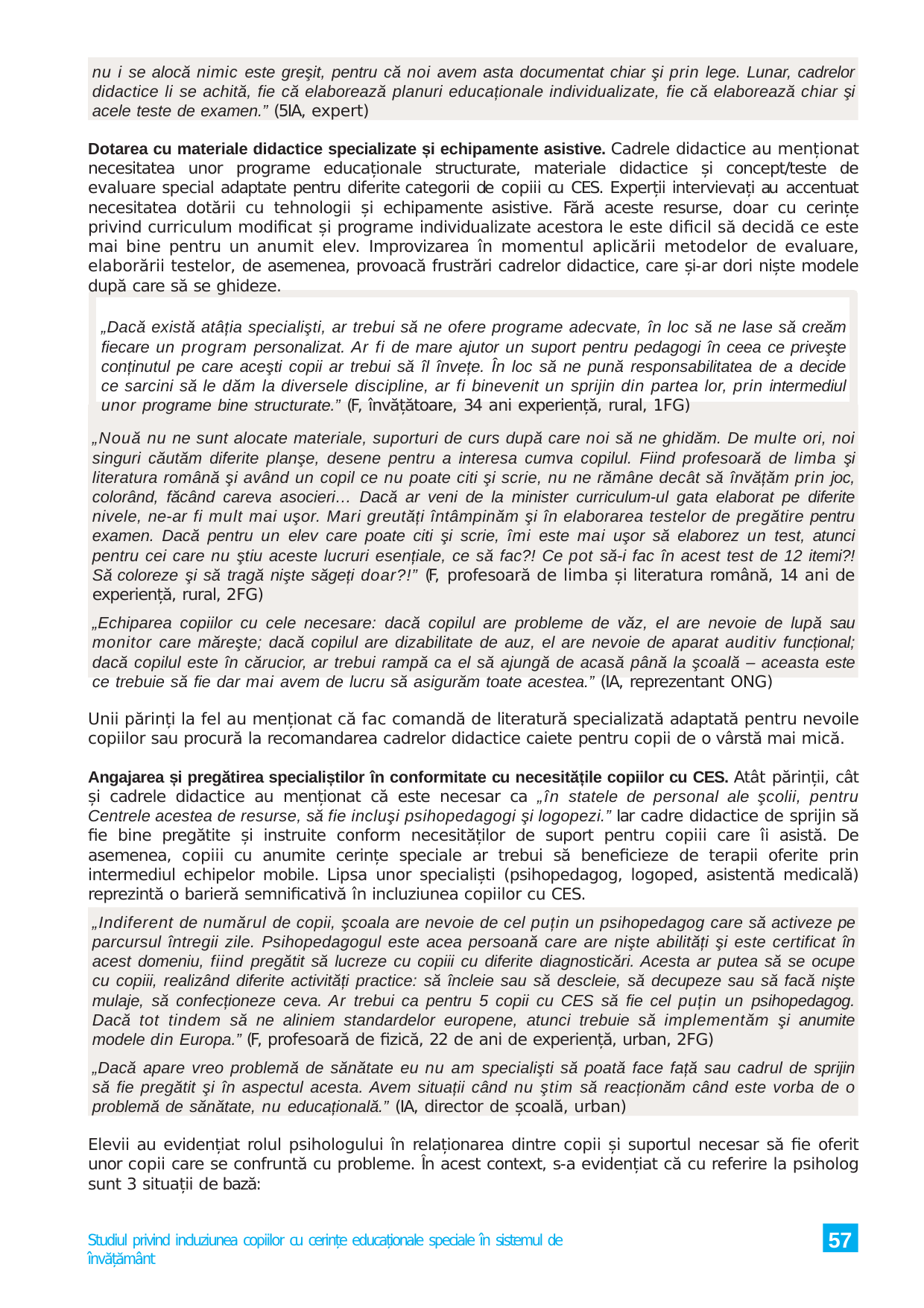

nu i se alocă nimic este greşit, pentru că noi avem asta documentat chiar şi prin lege. Lunar, cadrelor didactice li se achită, fie că elaborează planuri educaționale individualizate, fie că elaborează chiar şi acele teste de examen.” (5IA, expert)
Dotarea cu materiale didactice specializate și echipamente asistive. Cadrele didactice au menționat necesitatea unor programe educaționale structurate, materiale didactice și concept/teste de evaluare special adaptate pentru diferite categorii de copiii cu CES. Experții intervievați au accentuat necesitatea dotării cu tehnologii și echipamente asistive. Fără aceste resurse, doar cu cerințe privind curriculum modificat și programe individualizate acestora le este dificil să decidă ce este mai bine pentru un anumit elev. Improvizarea în momentul aplicării metodelor de evaluare, elaborării testelor, de asemenea, provoacă frustrări cadrelor didactice, care și-ar dori niște modele după care să se ghideze.

„Dacă există atâția specialişti, ar trebui să ne ofere programe adecvate, în loc să ne lase să creăm fiecare un program personalizat. Ar fi de mare ajutor un suport pentru pedagogi în ceea ce priveşte conținutul pe care aceşti copii ar trebui să îl învețe. În loc să ne pună responsabilitatea de a decide ce sarcini să le dăm la diversele discipline, ar fi binevenit un sprijin din partea lor, prin intermediul unor programe bine structurate.” (F, învățătoare, 34 ani experiență, rural, 1FG)
„Nouă nu ne sunt alocate materiale, suporturi de curs după care noi să ne ghidăm. De multe ori, noi singuri căutăm diferite planşe, desene pentru a interesa cumva copilul. Fiind profesoară de limba şi literatura română şi având un copil ce nu poate citi şi scrie, nu ne rămâne decât să învățăm prin joc, colorând, făcând careva asocieri… Dacă ar veni de la minister curriculum-ul gata elaborat pe diferite nivele, ne-ar fi mult mai uşor. Mari greutăți întâmpinăm şi în elaborarea testelor de pregătire pentru examen. Dacă pentru un elev care poate citi şi scrie, îmi este mai uşor să elaborez un test, atunci pentru cei care nu ştiu aceste lucruri esențiale, ce să fac?! Ce pot să-i fac în acest test de 12 itemi?! Să coloreze şi să tragă nişte săgeți doar?!” (F, profesoară de limba și literatura română, 14 ani de experiență, rural, 2FG)
„Echiparea copiilor cu cele necesare: dacă copilul are probleme de văz, el are nevoie de lupă sau monitor care măreşte; dacă copilul are dizabilitate de auz, el are nevoie de aparat auditiv funcțional; dacă copilul este în cărucior, ar trebui rampă ca el să ajungă de acasă până la şcoală – aceasta este ce trebuie să fie dar mai avem de lucru să asigurăm toate acestea.” (IA, reprezentant ONG)
Unii părinți la fel au menționat că fac comandă de literatură specializată adaptată pentru nevoile copiilor sau procură la recomandarea cadrelor didactice caiete pentru copii de o vârstă mai mică.
Angajarea și pregătirea specialiștilor în conformitate cu necesitățile copiilor cu CES. Atât părinții, cât și cadrele didactice au menționat că este necesar ca „în statele de personal ale şcolii, pentru Centrele acestea de resurse, să fie incluşi psihopedagogi şi logopezi.” Iar cadre didactice de sprijin să fie bine pregătite și instruite conform necesităților de suport pentru copiii care îi asistă. De asemenea, copiii cu anumite cerințe speciale ar trebui să beneficieze de terapii oferite prin intermediul echipelor mobile. Lipsa unor specialiști (psihopedagog, logoped, asistentă medicală) reprezintă o barieră semnificativă în incluziunea copiilor cu CES.

„Indiferent de numărul de copii, şcoala are nevoie de cel puțin un psihopedagog care să activeze pe parcursul întregii zile. Psihopedagogul este acea persoană care are nişte abilități şi este certificat în acest domeniu, fiind pregătit să lucreze cu copiii cu diferite diagnosticări. Acesta ar putea să se ocupe cu copiii, realizând diferite activități practice: să încleie sau să descleie, să decupeze sau să facă nişte mulaje, să confecționeze ceva. Ar trebui ca pentru 5 copii cu CES să fie cel puțin un psihopedagog. Dacă tot tindem să ne aliniem standardelor europene, atunci trebuie să implementăm şi anumite modele din Europa.” (F, profesoară de fizică, 22 de ani de experiență, urban, 2FG)
„Dacă apare vreo problemă de sănătate eu nu am specialişti să poată face față sau cadrul de sprijin să fie pregătit şi în aspectul acesta. Avem situații când nu ştim să reacționăm când este vorba de o problemă de sănătate, nu educațională.” (IA, director de școală, urban)
Elevii au evidențiat rolul psihologului în relaționarea dintre copii și suportul necesar să fie oferit unor copii care se confruntă cu probleme. În acest context, s-a evidențiat că cu referire la psiholog sunt 3 situații de bază:
57
Studiul privind incluziunea copiilor cu cerințe educaționale speciale în sistemul de învățământ